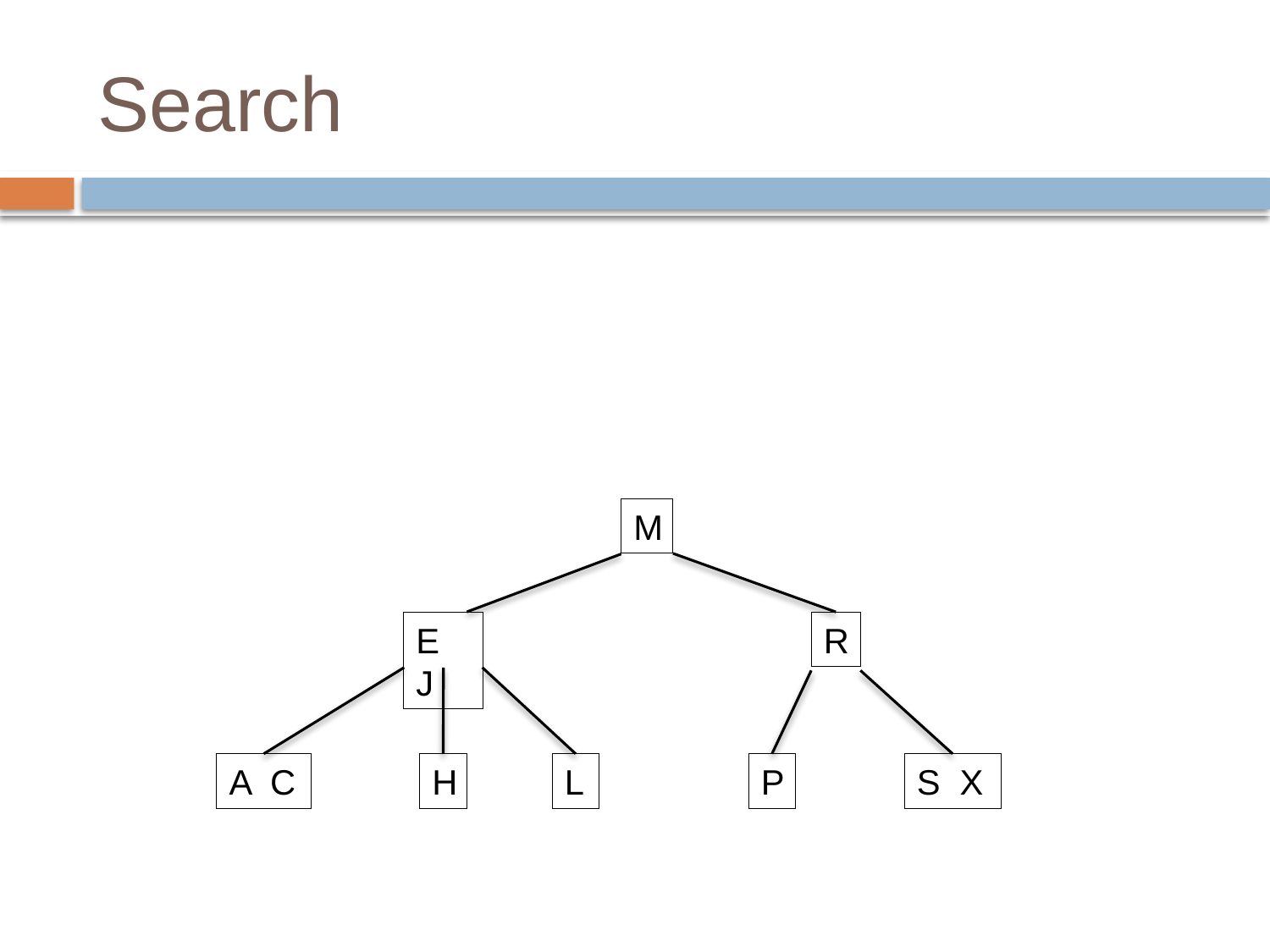

# Search
M
E  J
R
A  C
H
L
P
S  X